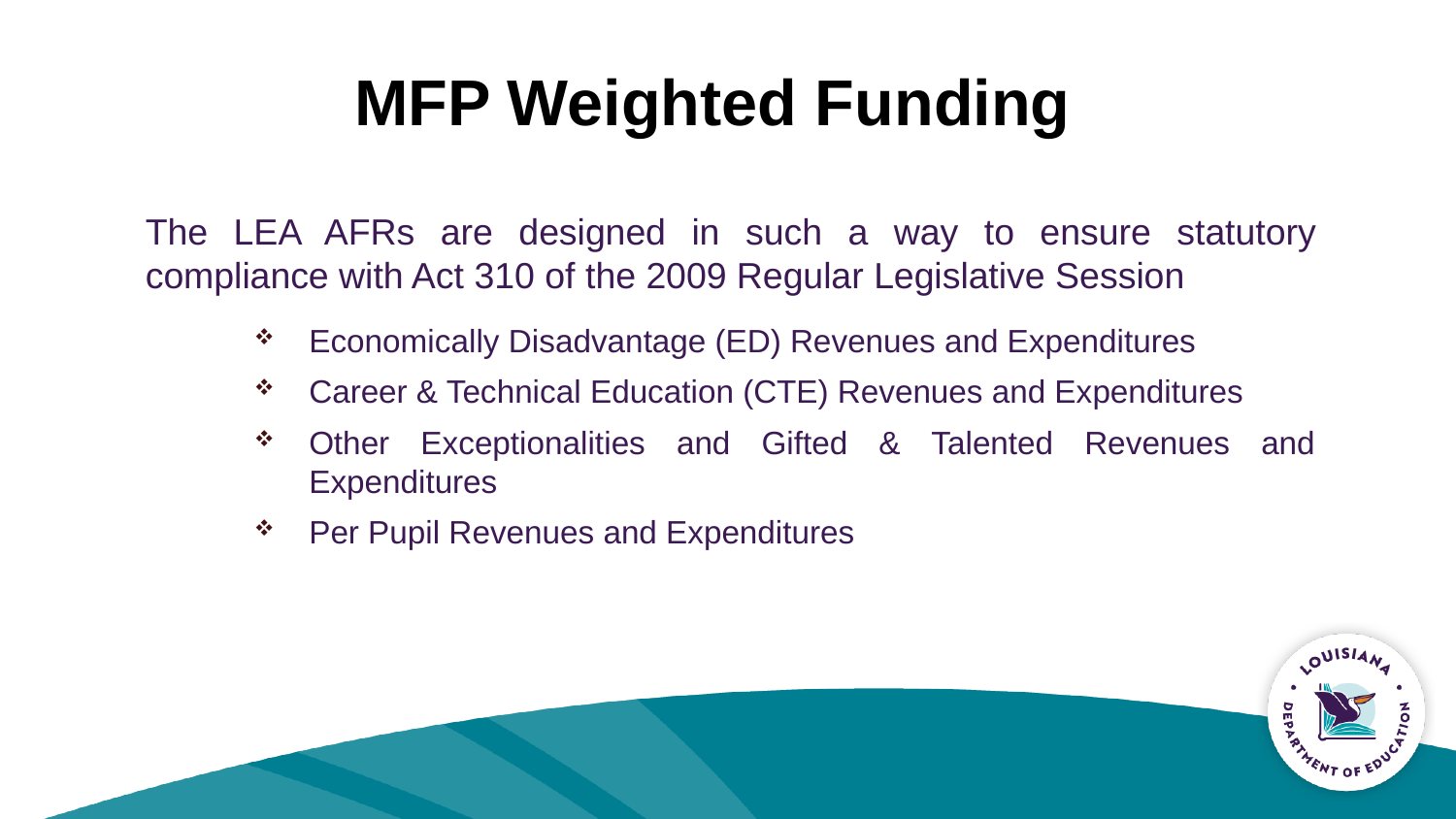

MFP Weighted Funding
The LEA AFRs are designed in such a way to ensure statutory compliance with Act 310 of the 2009 Regular Legislative Session
Economically Disadvantage (ED) Revenues and Expenditures
Career & Technical Education (CTE) Revenues and Expenditures
Other Exceptionalities and Gifted & Talented Revenues and Expenditures
Per Pupil Revenues and Expenditures